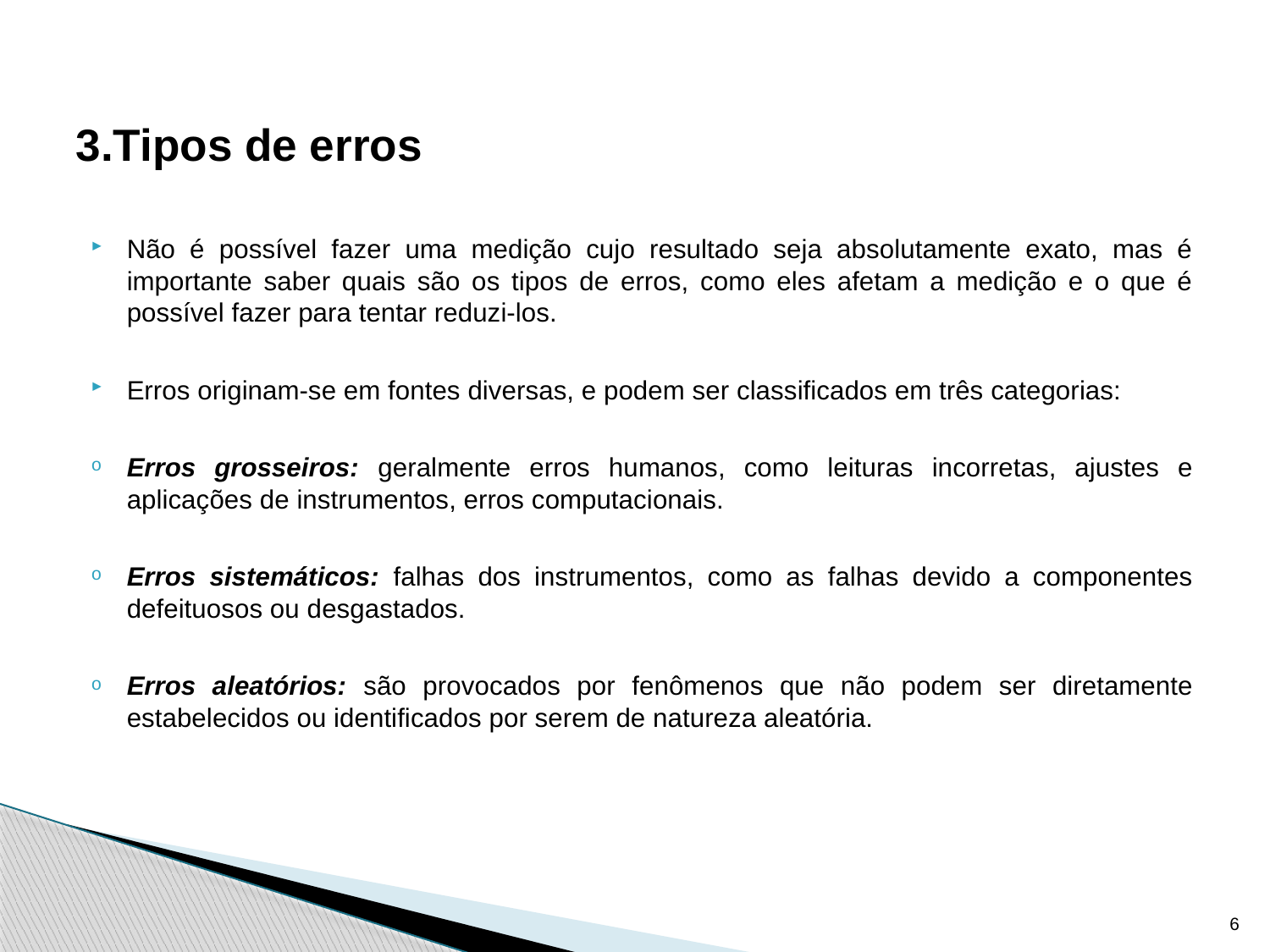

# 3.Tipos de erros
Não é possível fazer uma medição cujo resultado seja absolutamente exato, mas é importante saber quais são os tipos de erros, como eles afetam a medição e o que é possível fazer para tentar reduzi-los.

Erros originam-se em fontes diversas, e podem ser classificados em três categorias:

Erros grosseiros: geralmente erros humanos, como leituras incorretas, ajustes e aplicações de instrumentos, erros computacionais.

Erros sistemáticos: falhas dos instrumentos, como as falhas devido a componentes defeituosos ou desgastados.

Erros aleatórios: são provocados por fenômenos que não podem ser diretamente estabelecidos ou identificados por serem de natureza aleatória.

6